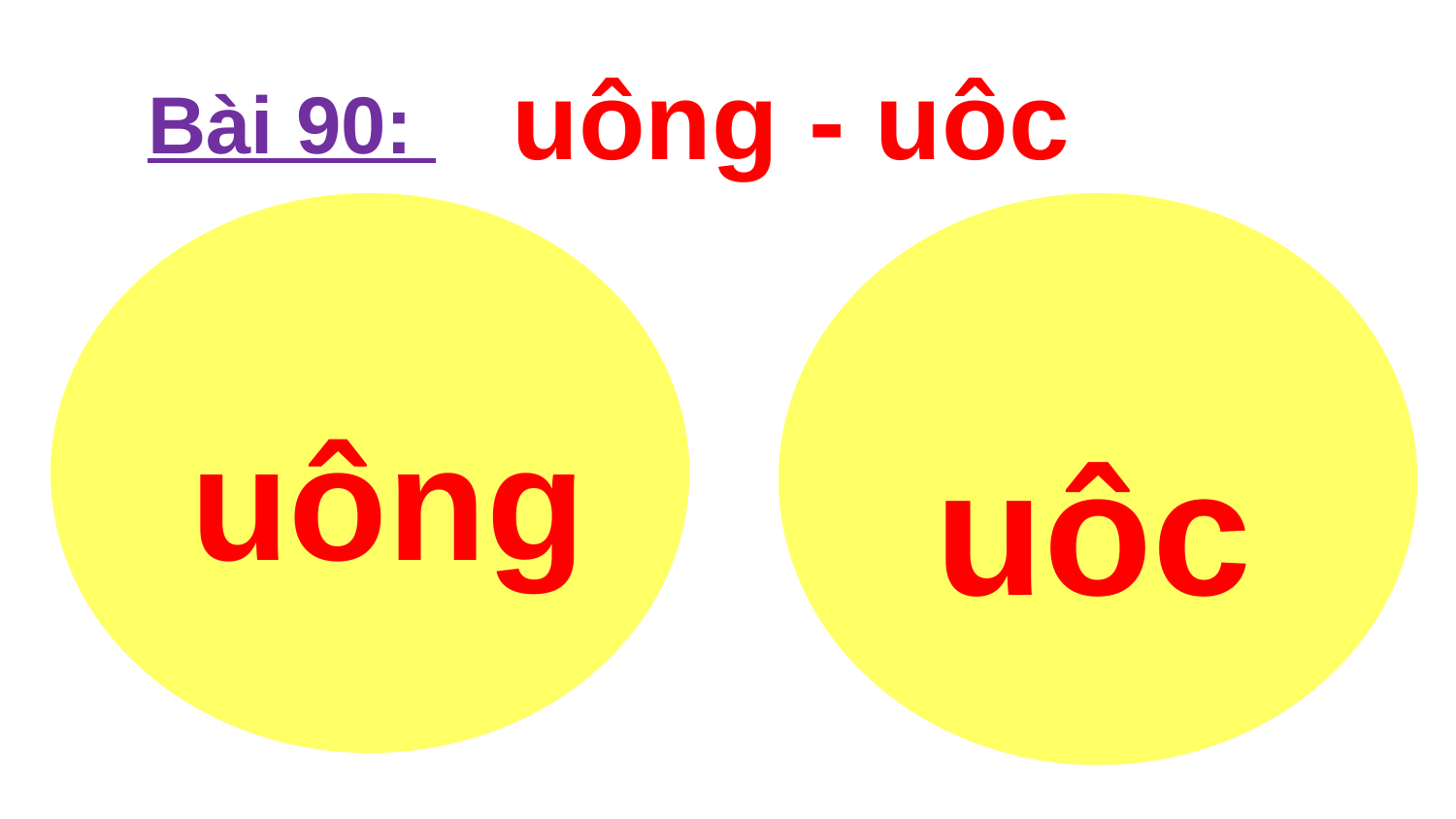

uông - uôc
Bài 90:

uông
 uôc